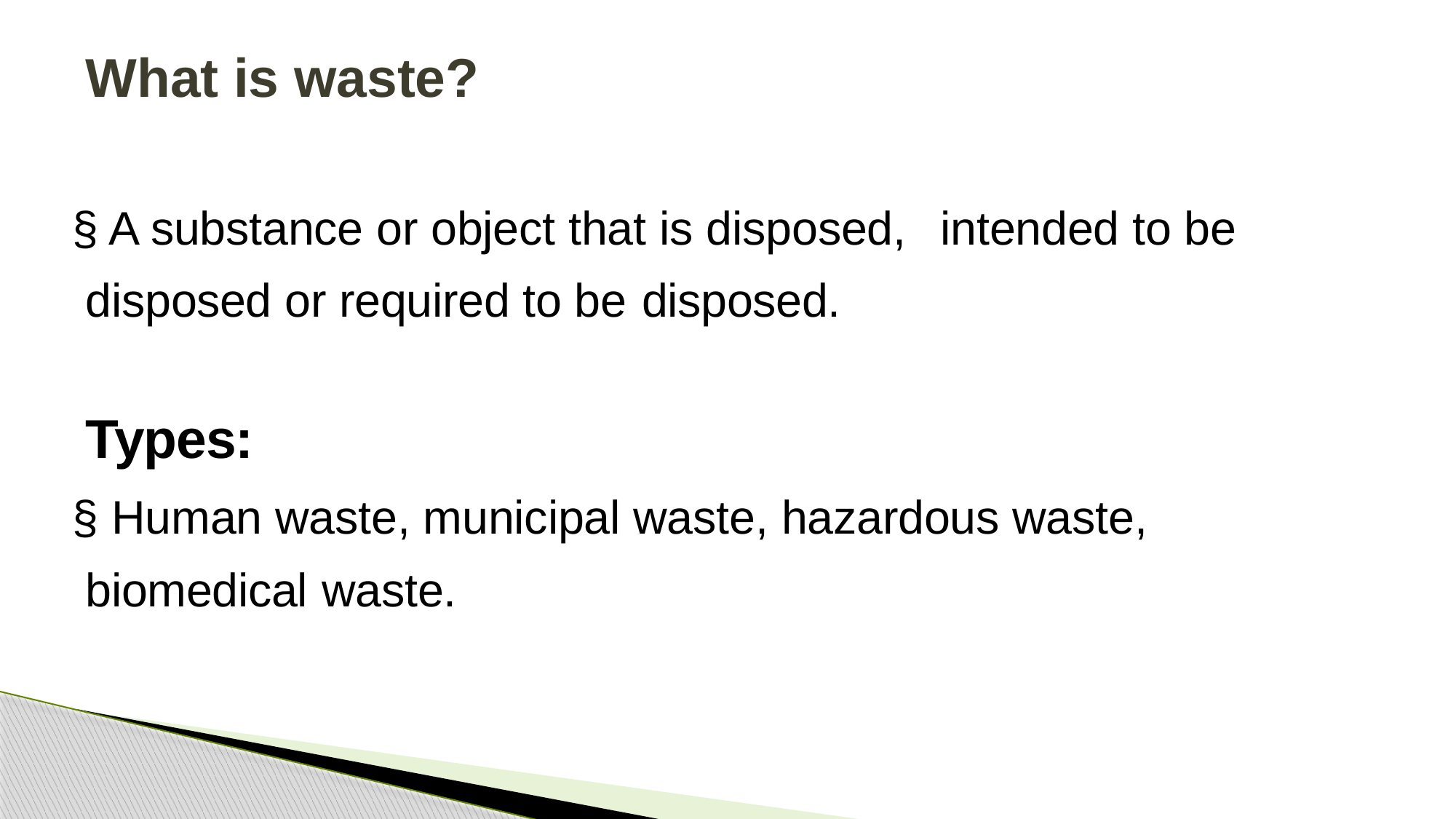

# What is waste?
§ A substance or object that is disposed,	intended to be  disposed or required to be disposed.

Types:
§ Human waste, municipal waste, hazardous waste,  biomedical waste.